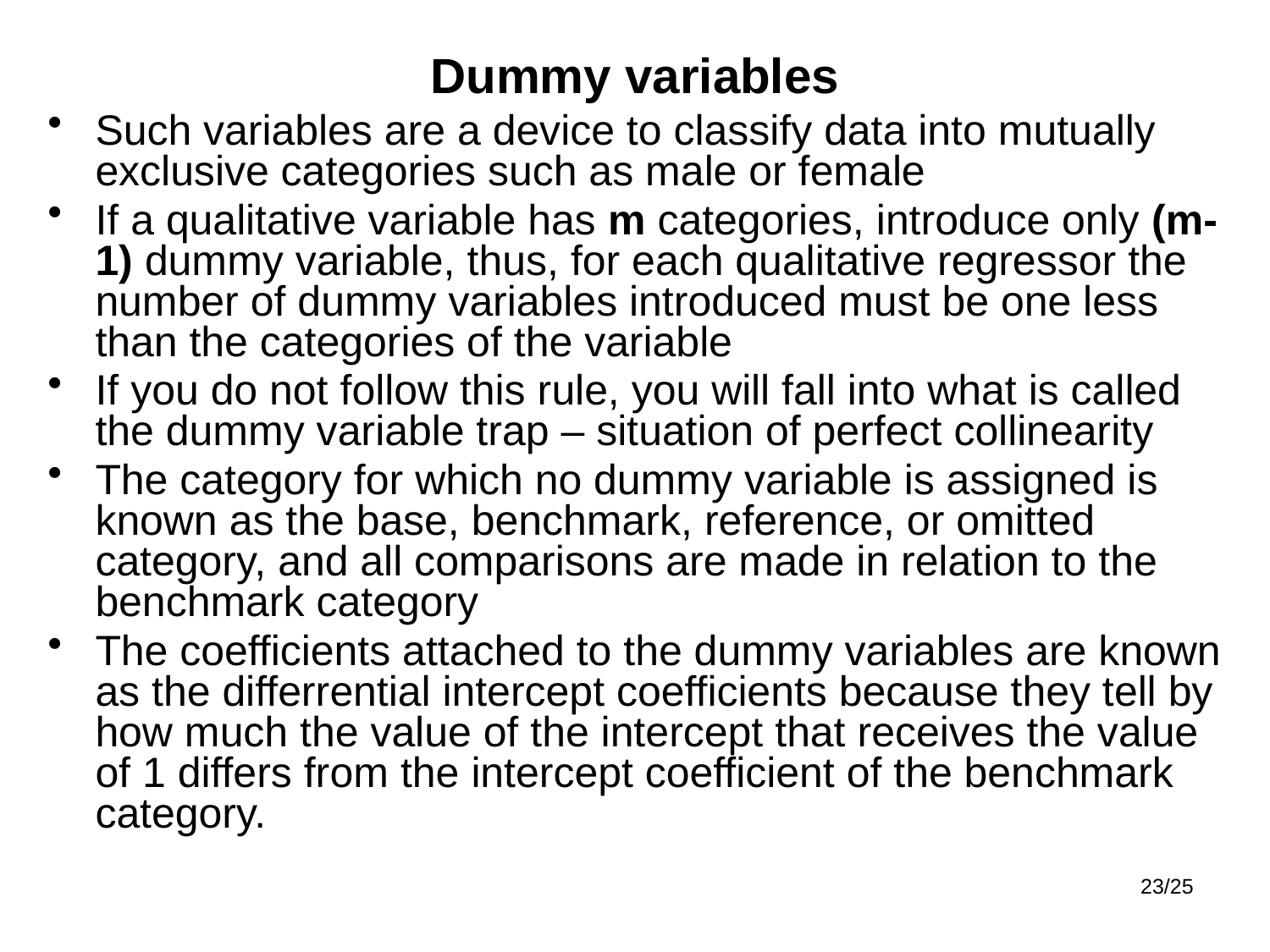

Dummy variables
Such variables are a device to classify data into mutually exclusive categories such as male or female
If a qualitative variable has m categories, introduce only (m-1) dummy variable, thus, for each qualitative regressor the number of dummy variables introduced must be one less than the categories of the variable
If you do not follow this rule, you will fall into what is called the dummy variable trap – situation of perfect collinearity
The category for which no dummy variable is assigned is known as the base, benchmark, reference, or omitted category, and all comparisons are made in relation to the benchmark category
The coefficients attached to the dummy variables are known as the differrential intercept coefficients because they tell by how much the value of the intercept that receives the value of 1 differs from the intercept coefficient of the benchmark category.
23/25